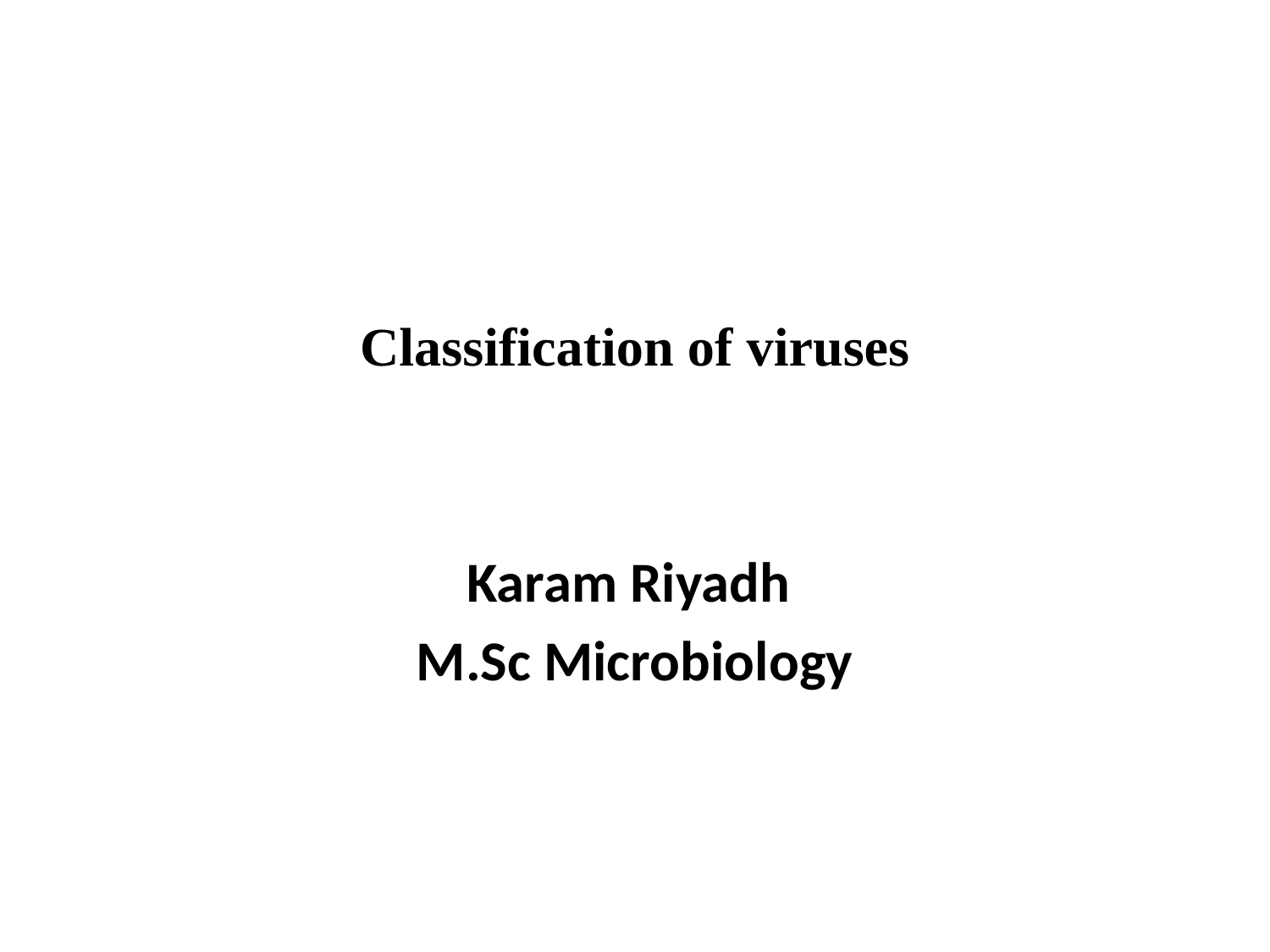

# Classification of viruses
Karam Riyadh
M.Sc Microbiology